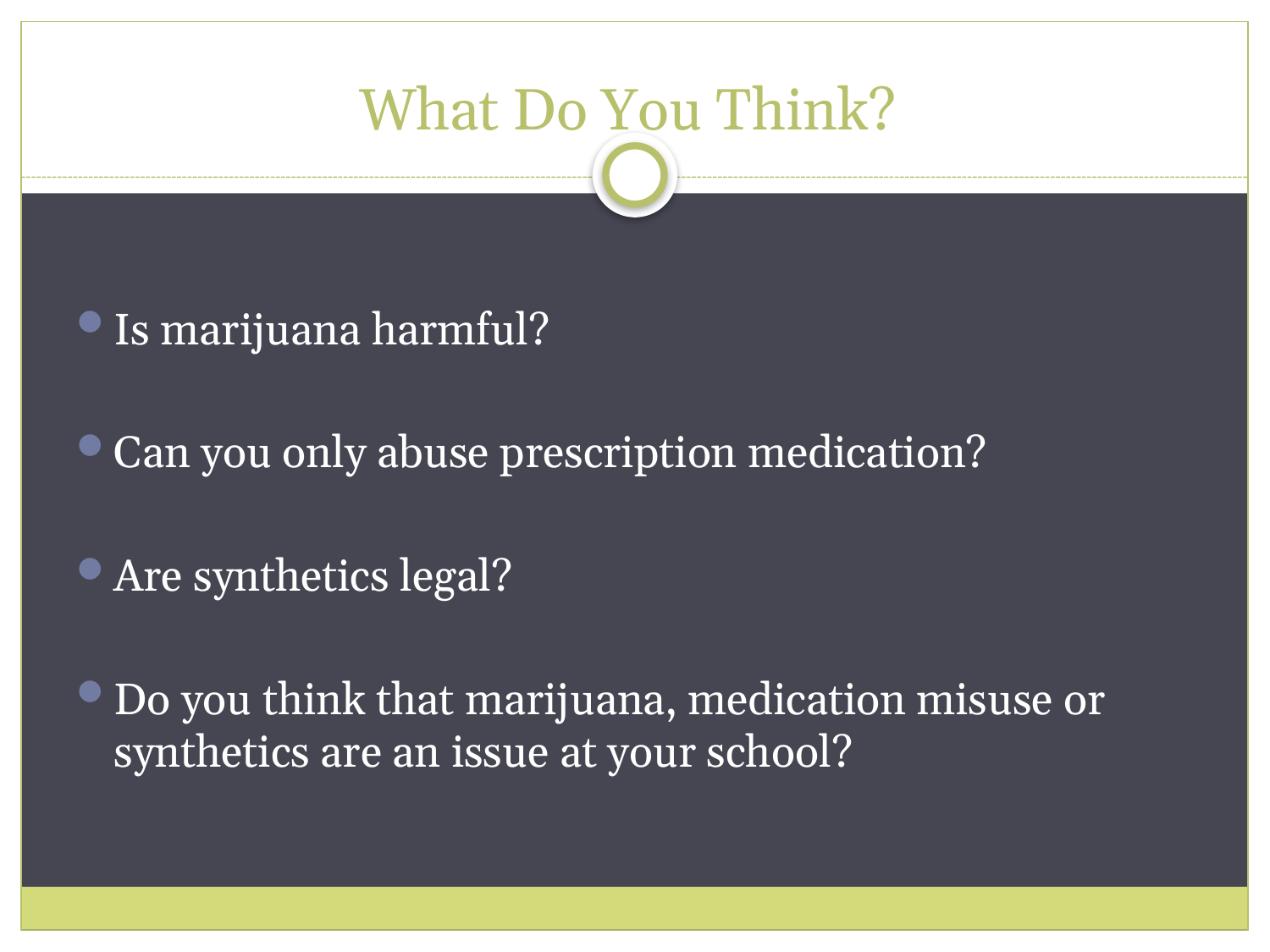

# What Do You Think?

Is marijuana harmful?

Can you only abuse prescription medication?

Are synthetics legal?

Do you think that marijuana, medication misuse or synthetics are an issue at your school?